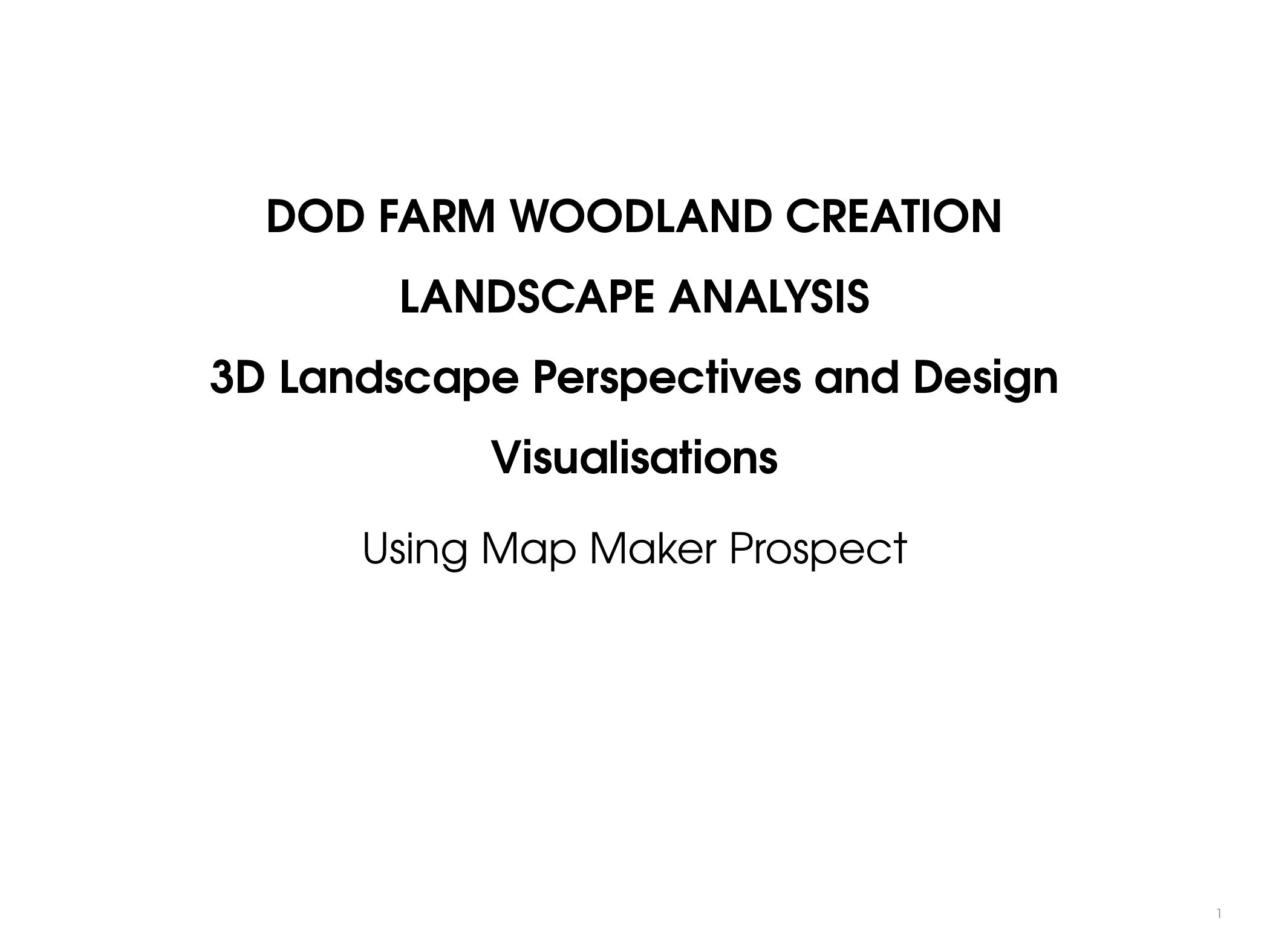

# DOD FARM WOODLAND CREATION LANDSCAPE ANALYSIS 3D Landscape Perspectives and Design Visualisations
Using Map Maker Prospect

1